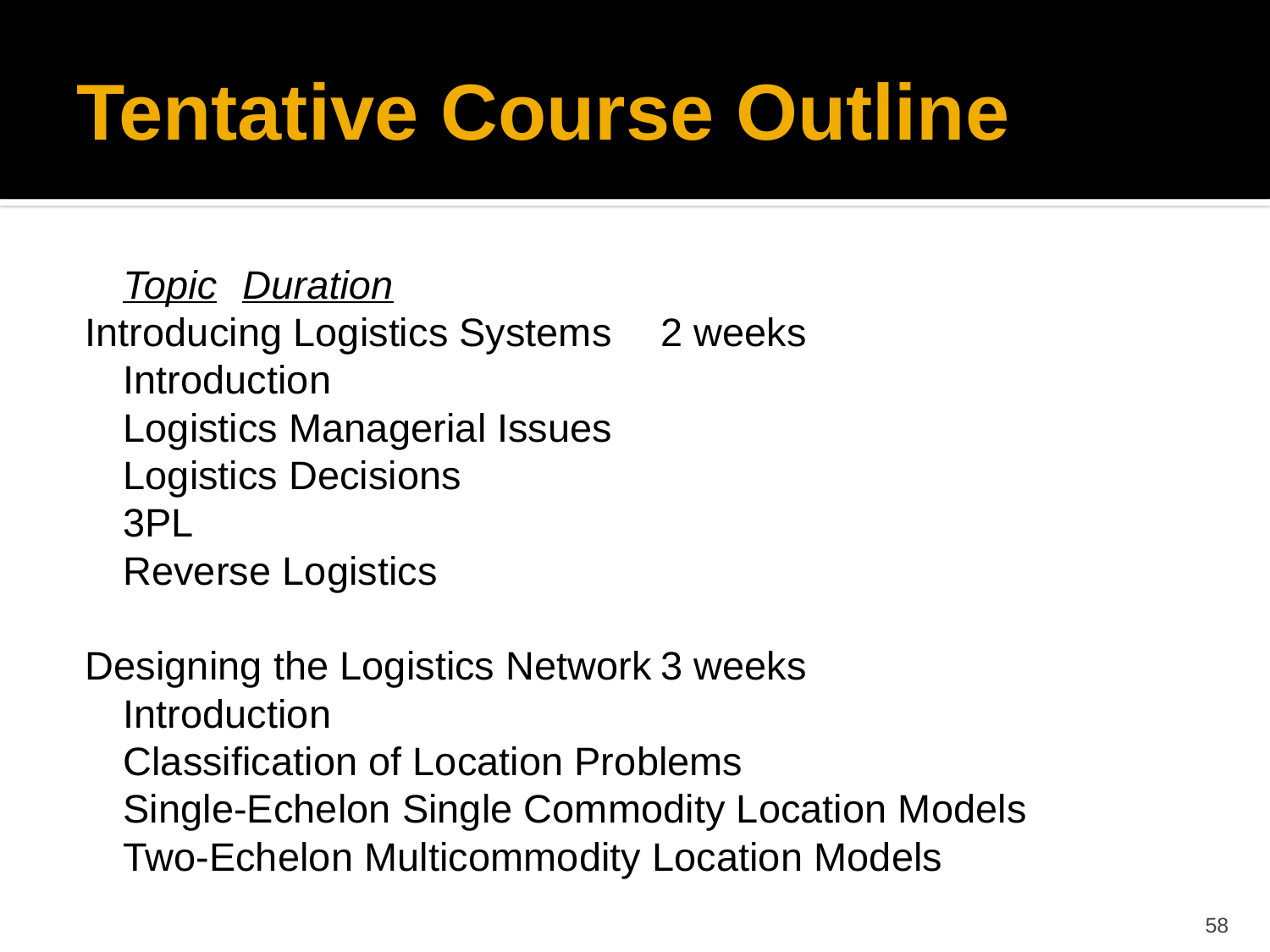

# Tentative Course Outline
	Topic						Duration
Introducing Logistics Systems			2 weeks
	Introduction
	Logistics Managerial Issues
	Logistics Decisions
	3PL
	Reverse Logistics

Designing the Logistics Network			3 weeks
	Introduction
	Classification of Location Problems
	Single-Echelon Single Commodity Location Models
	Two-Echelon Multicommodity Location Models

58